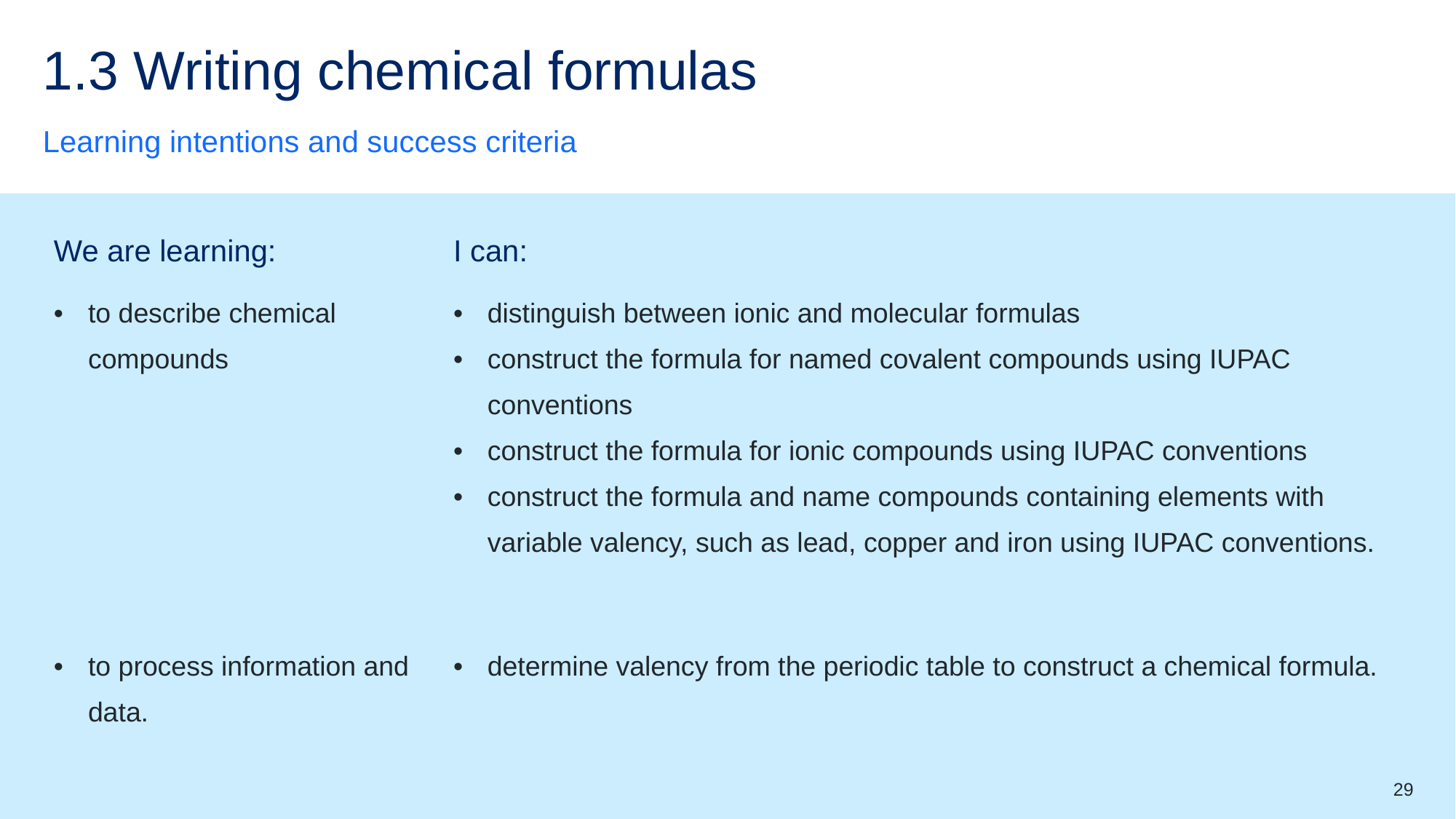

# 1.3 Writing chemical formulas
Learning intentions and success criteria
| We are learning: | I can: |
| --- | --- |
| to describe chemical compounds | distinguish between ionic and molecular formulas construct the formula for named covalent compounds using IUPAC conventions construct the formula for ionic compounds using IUPAC conventions construct the formula and name compounds containing elements with variable valency, such as lead, copper and iron using IUPAC conventions. |
| to process information and data. | determine valency from the periodic table to construct a chemical formula. |
29